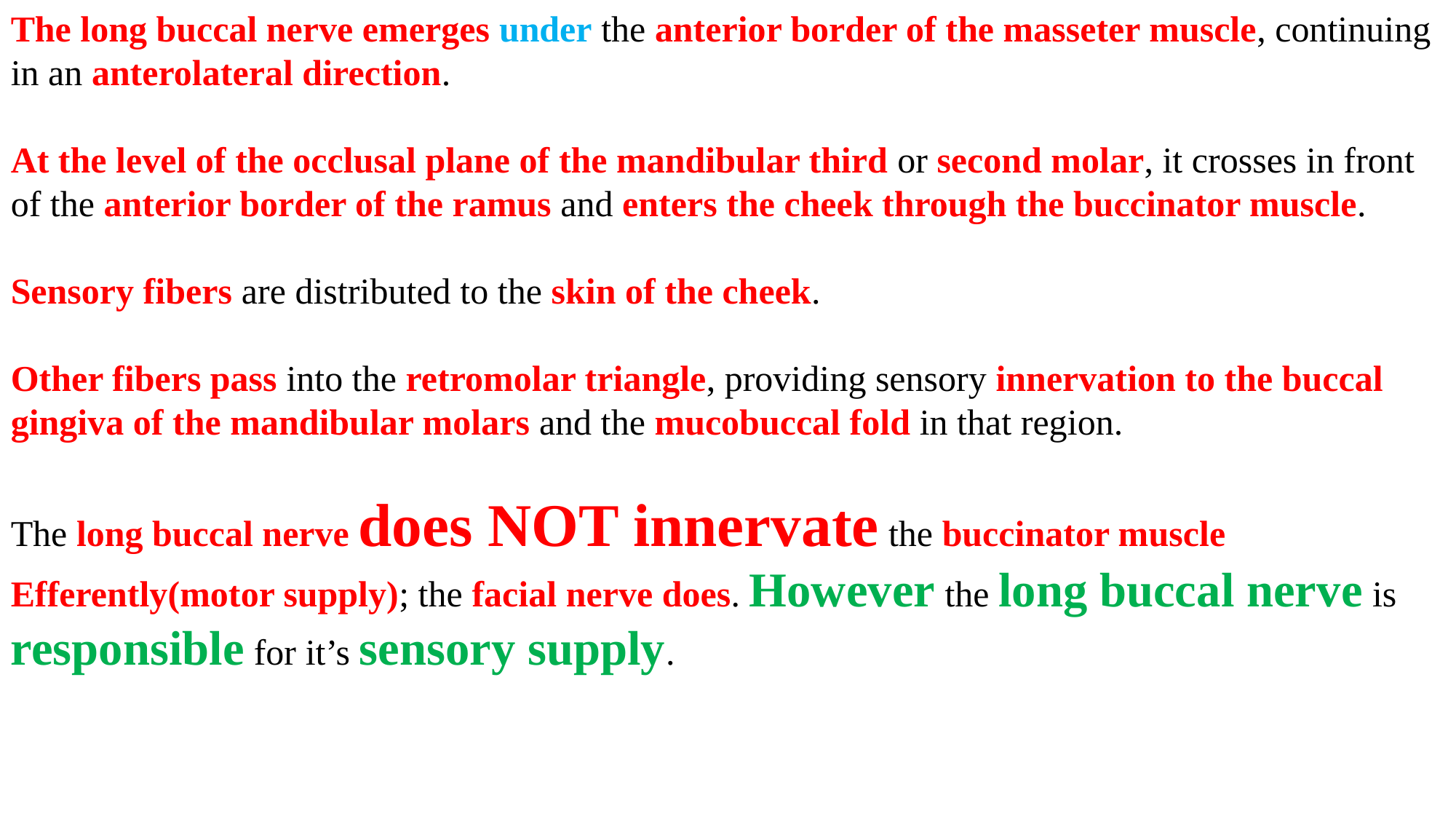

The long buccal nerve emerges under the anterior border of the masseter muscle, continuing in an anterolateral direction.

At the level of the occlusal plane of the mandibular third or second molar, it crosses in front of the anterior border of the ramus and enters the cheek through the buccinator muscle.

Sensory fibers are distributed to the skin of the cheek.

Other fibers pass into the retromolar triangle, providing sensory innervation to the buccal gingiva of the mandibular molars and the mucobuccal fold in that region.

The long buccal nerve does NOT innervate the buccinator muscle Efferently(motor supply); the facial nerve does. However the long buccal nerve is responsible for it’s sensory supply.